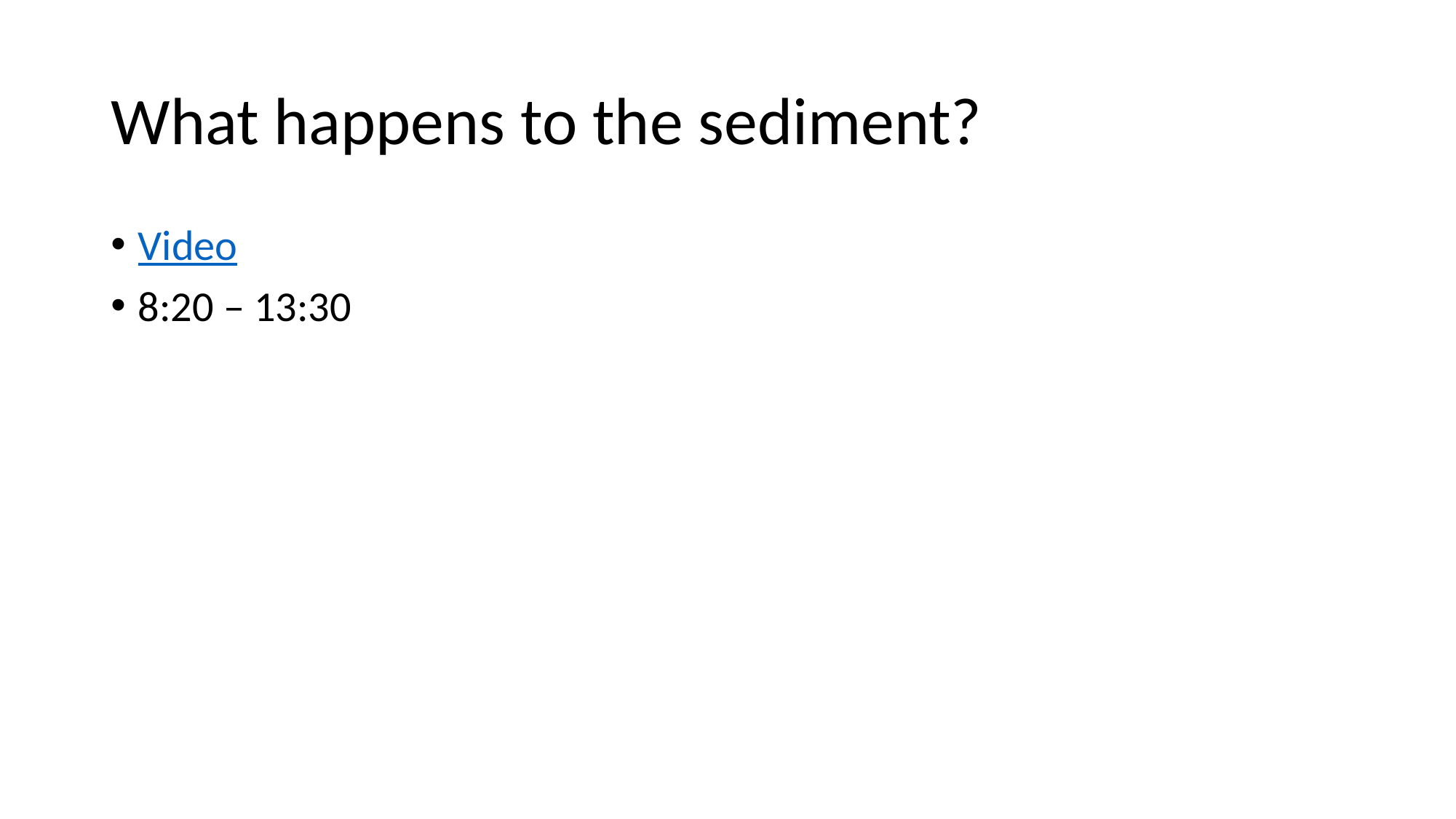

# What happens to the sediment?
Video
8:20 – 13:30